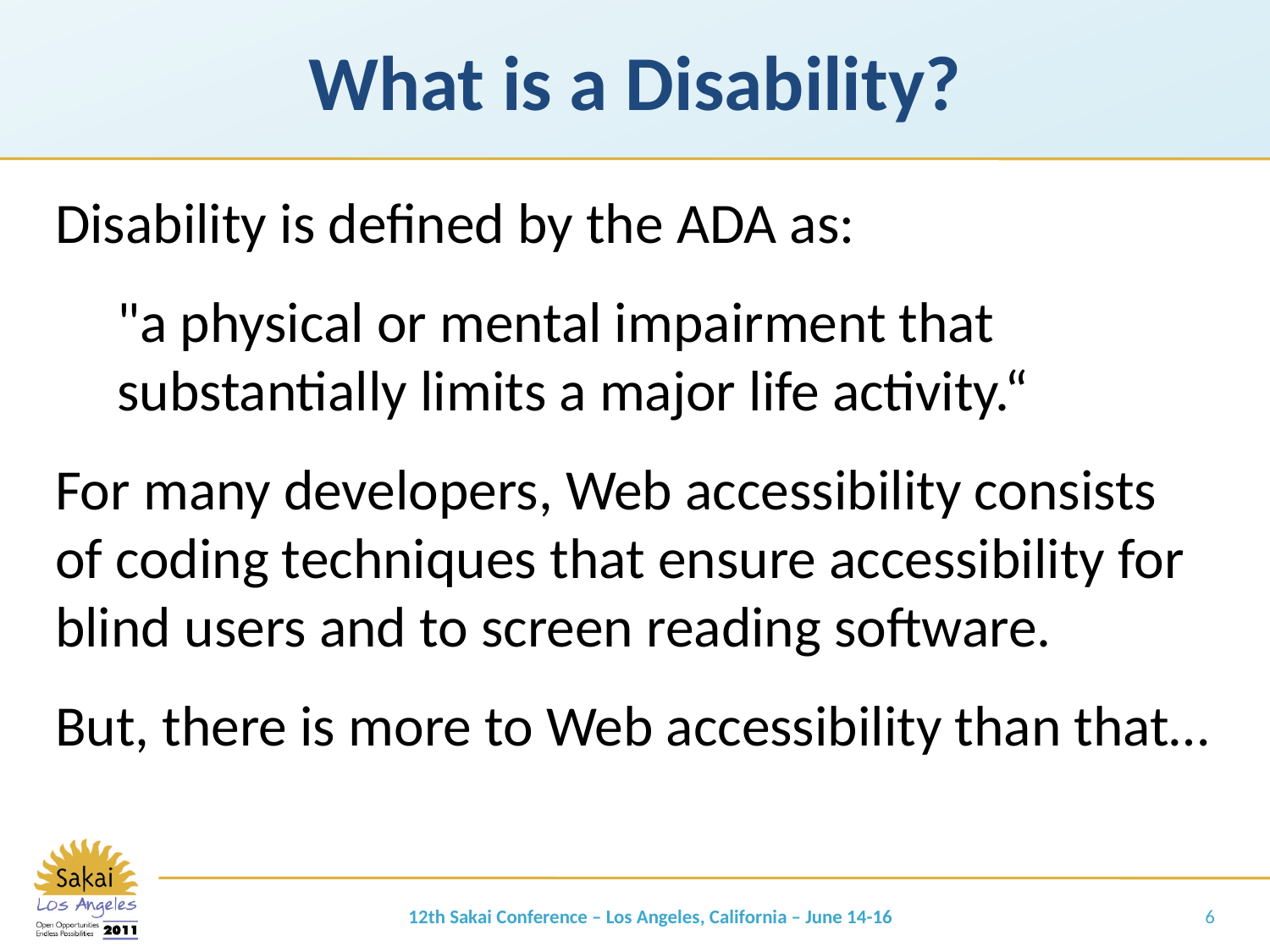

# What is a Disability?
Disability is defined by the ADA as:
"a physical or mental impairment that substantially limits a major life activity.“
For many developers, Web accessibility consists of coding techniques that ensure accessibility for blind users and to screen reading software.
But, there is more to Web accessibility than that…
12th Sakai Conference – Los Angeles, California – June 14-16
6